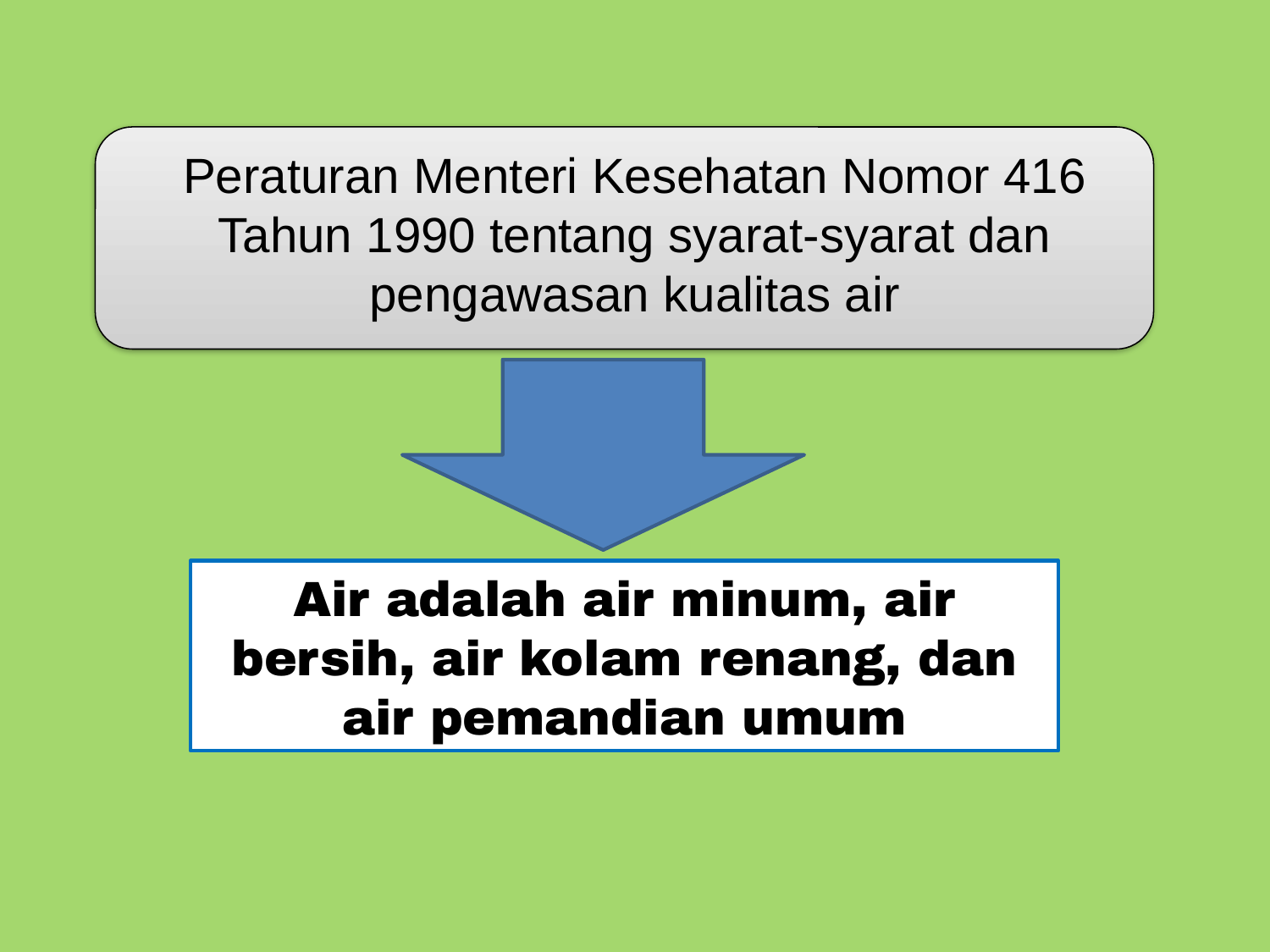

Peraturan Menteri Kesehatan Nomor 416 Tahun 1990 tentang syarat-syarat dan pengawasan kualitas air

Air adalah air minum, air bersih, air kolam renang, dan air pemandian umum